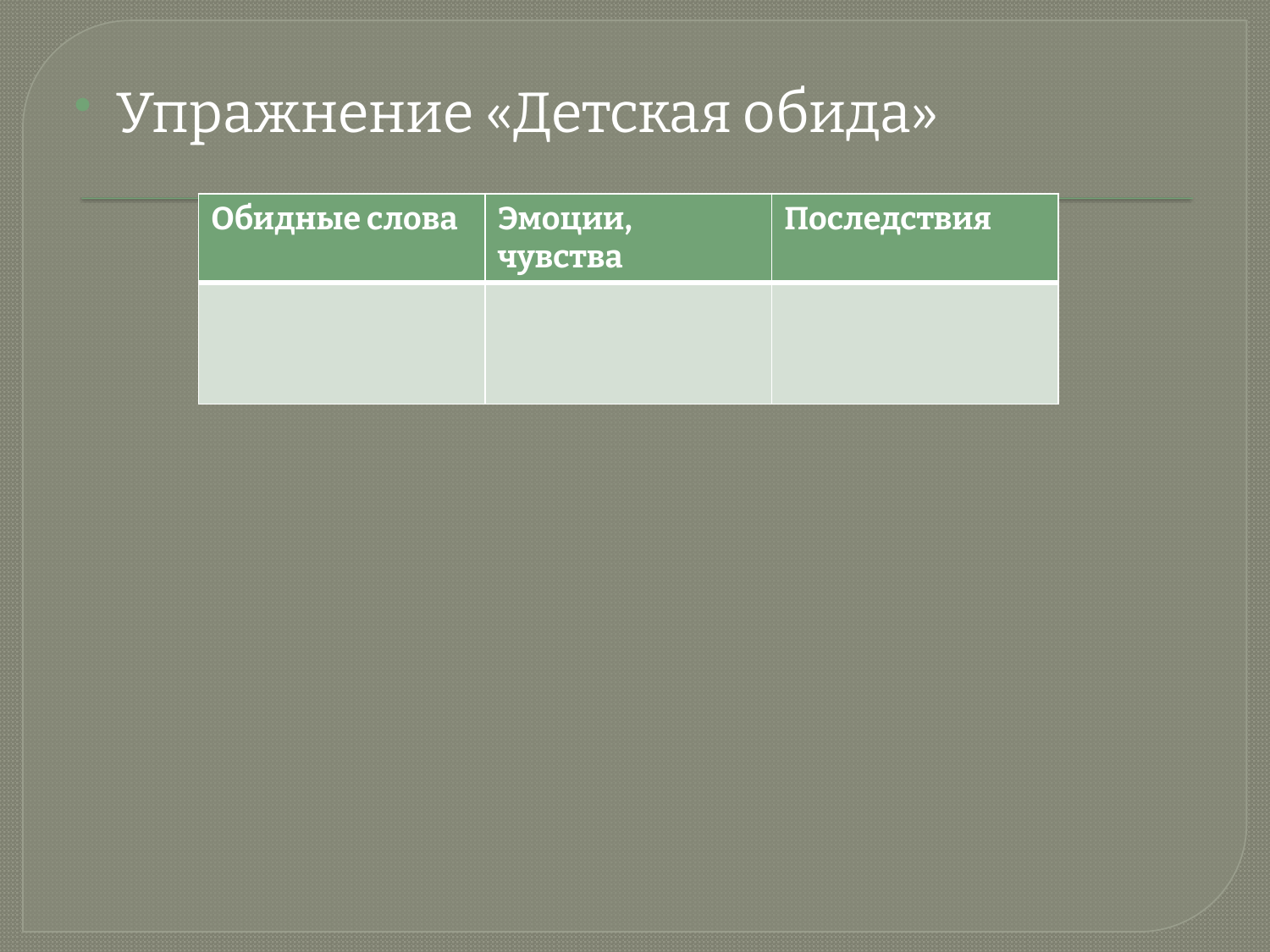

Упражнение «Детская обида»
| Обидные слова | Эмоции, чувства | Последствия |
| --- | --- | --- |
|  |  |  |